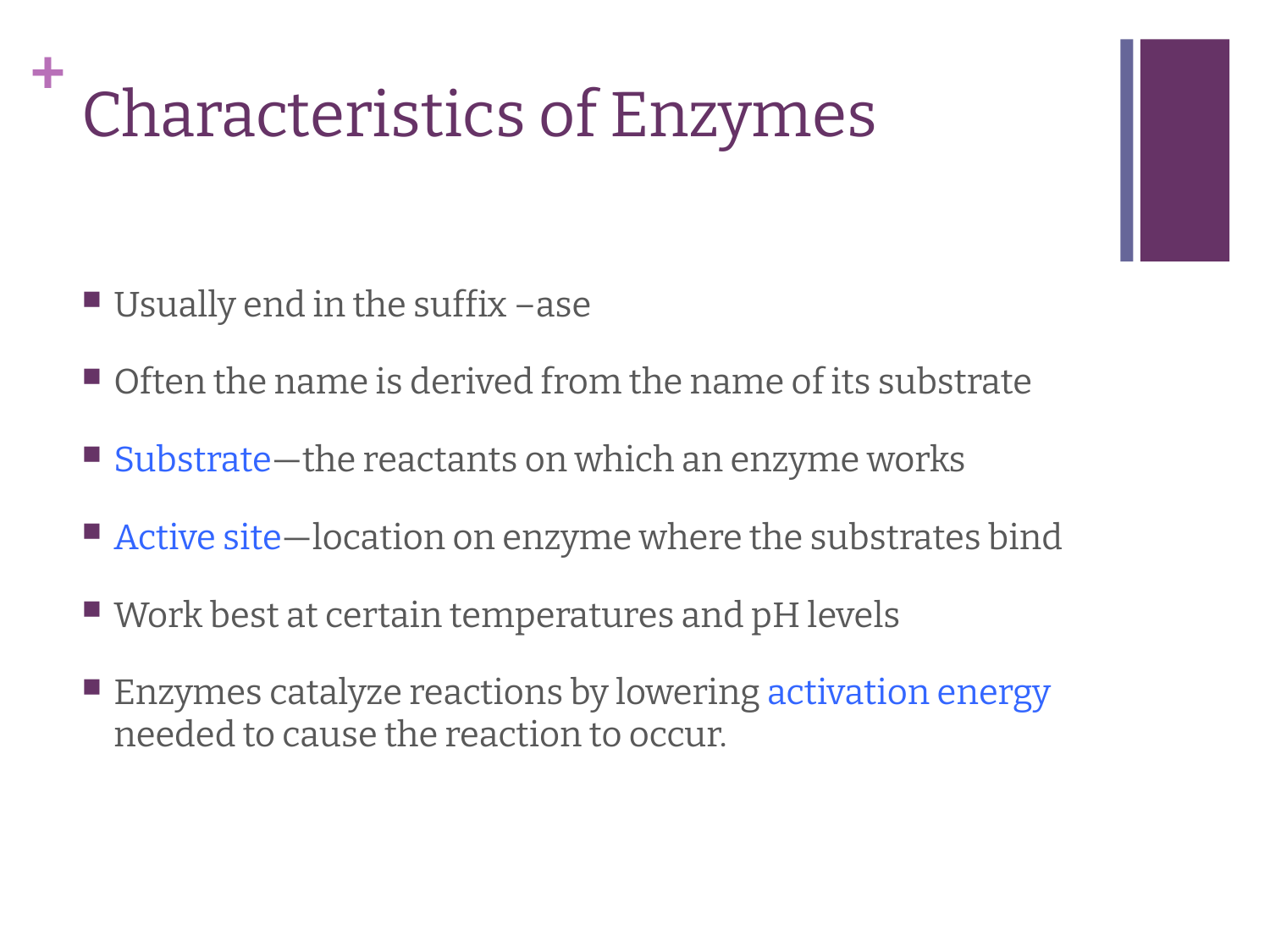

# Characteristics of Enzymes
Usually end in the suffix –ase
Often the name is derived from the name of its substrate
Substrate—the reactants on which an enzyme works
Active site—location on enzyme where the substrates bind
Work best at certain temperatures and pH levels
Enzymes catalyze reactions by lowering activation energy needed to cause the reaction to occur.